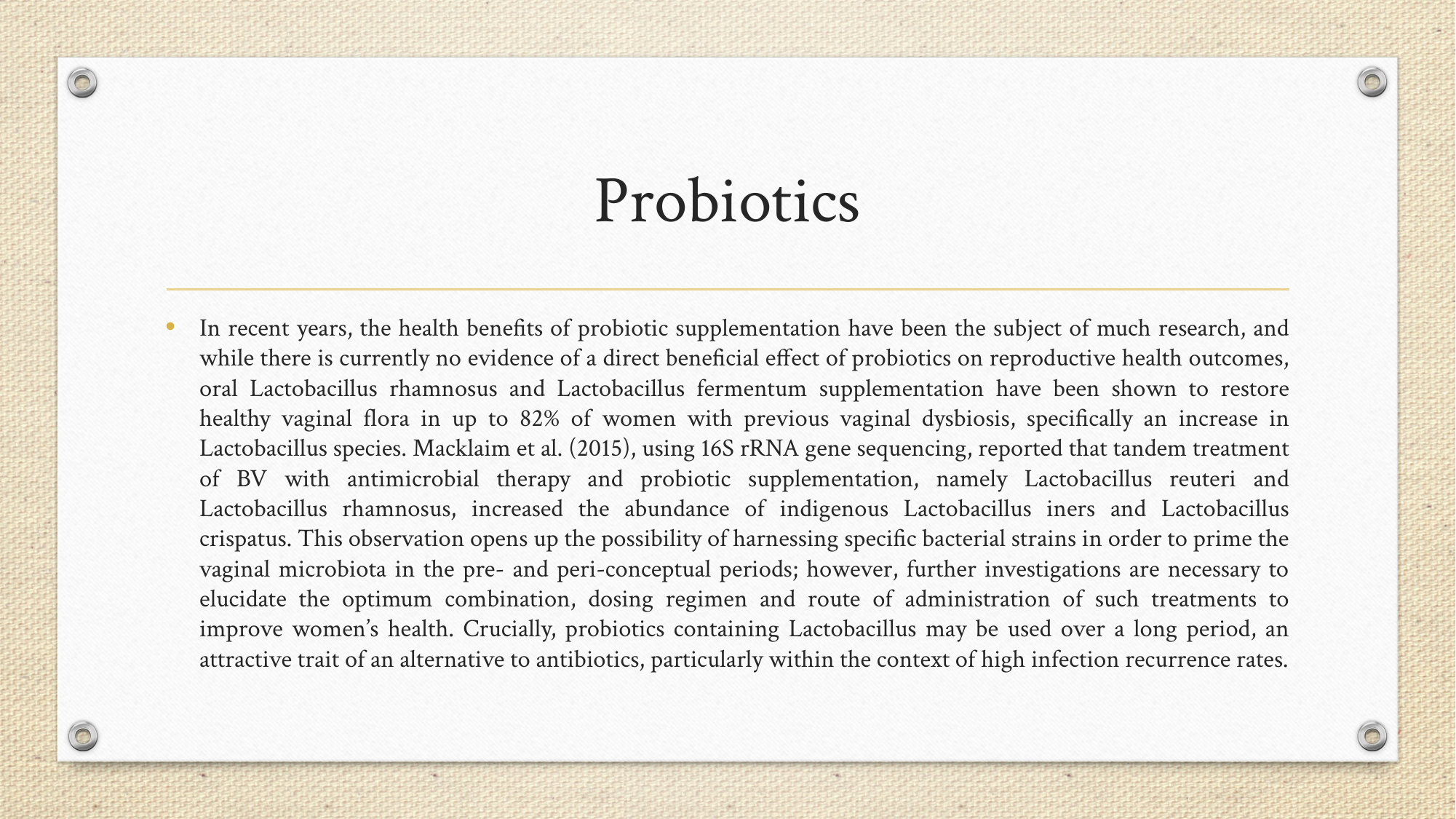

# Probiotics
In recent years, the health benefits of probiotic supplementation have been the subject of much research, and while there is currently no evidence of a direct beneficial effect of probiotics on reproductive health outcomes, oral Lactobacillus rhamnosus and Lactobacillus fermentum supplementation have been shown to restore healthy vaginal flora in up to 82% of women with previous vaginal dysbiosis, specifically an increase in Lactobacillus species. Macklaim et al. (2015), using 16S rRNA gene sequencing, reported that tandem treatment of BV with antimicrobial therapy and probiotic supplementation, namely Lactobacillus reuteri and Lactobacillus rhamnosus, increased the abundance of indigenous Lactobacillus iners and Lactobacillus crispatus. This observation opens up the possibility of harnessing specific bacterial strains in order to prime the vaginal microbiota in the pre- and peri-conceptual periods; however, further investigations are necessary to elucidate the optimum combination, dosing regimen and route of administration of such treatments to improve women’s health. Crucially, probiotics containing Lactobacillus may be used over a long period, an attractive trait of an alternative to antibiotics, particularly within the context of high infection recurrence rates.